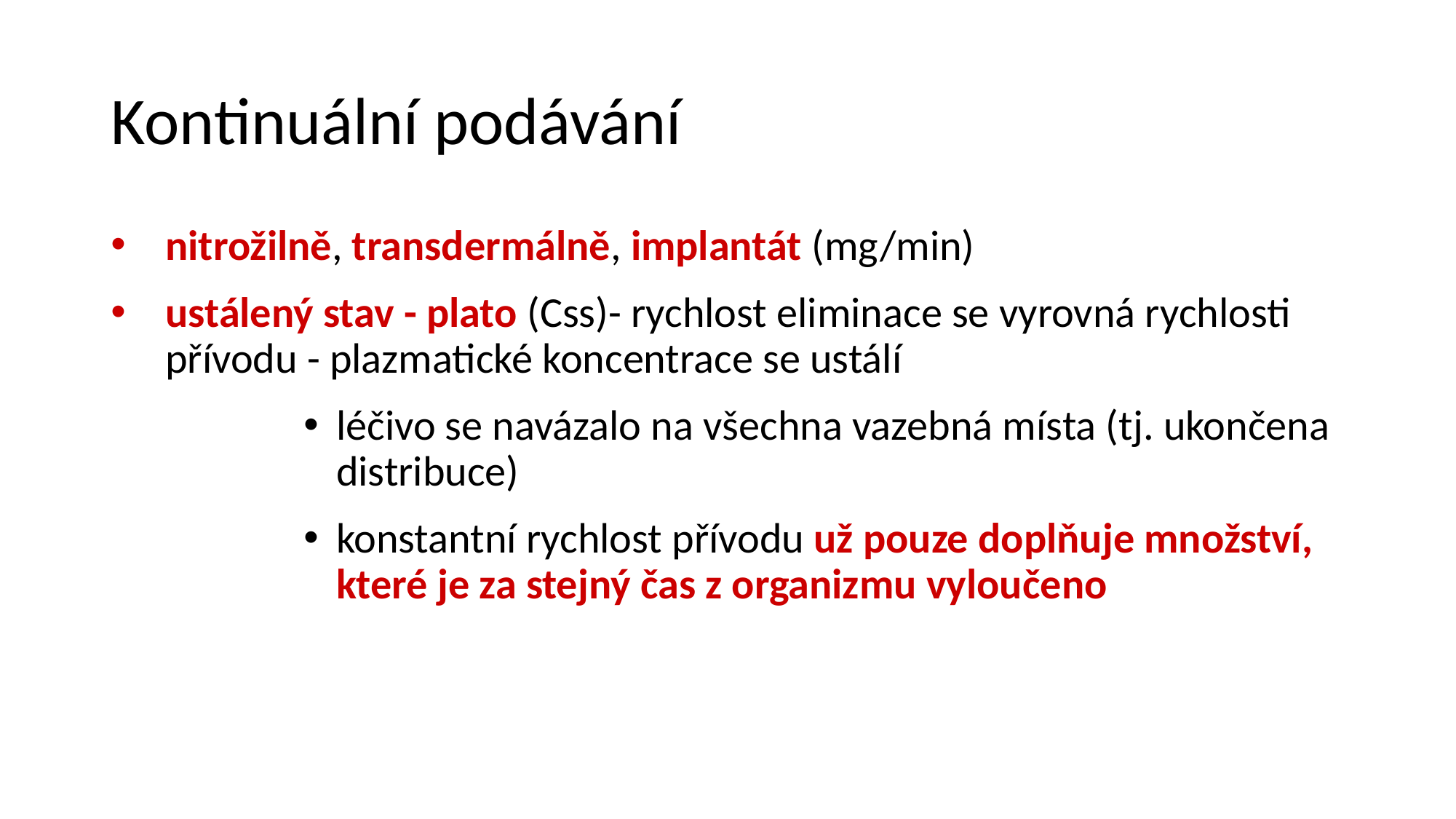

# Kontinuální podávání
nitrožilně, transdermálně, implantát (mg/min)
ustálený stav - plato (Css)- rychlost eliminace se vyrovná rychlosti přívodu - plazmatické koncentrace se ustálí
léčivo se navázalo na všechna vazebná místa (tj. ukončena distribuce)
konstantní rychlost přívodu už pouze doplňuje množství, které je za stejný čas z organizmu vyloučeno